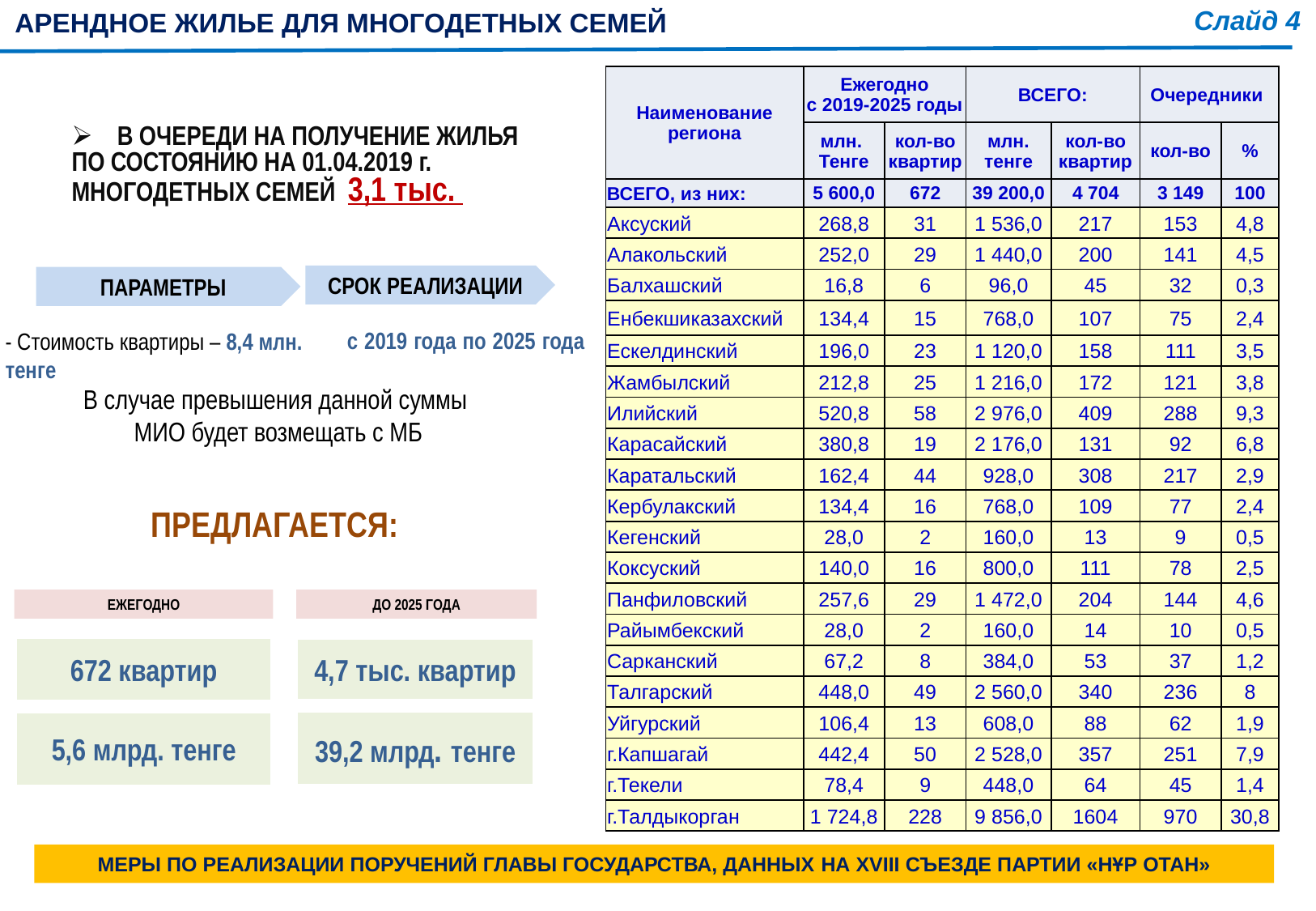

Слайд 4
АРЕНДНОЕ ЖИЛЬЕ ДЛЯ МНОГОДЕТНЫХ СЕМЕЙ
| Наименование региона | Ежегодно с 2019-2025 годы |  | ВСЕГО: |  | Очередники |  |
| --- | --- | --- | --- | --- | --- | --- |
|  | млн. Тенге | кол-во квартир | млн. тенге | кол-во квартир | кол-во | % |
| ВСЕГО, из них: | 5 600,0 | 672 | 39 200,0 | 4 704 | 3 149 | 100 |
| Аксуский | 268,8 | 31 | 1 536,0 | 217 | 153 | 4,8 |
| Алакольский | 252,0 | 29 | 1 440,0 | 200 | 141 | 4,5 |
| Балхашский | 16,8 | 6 | 96,0 | 45 | 32 | 0,3 |
| Енбекшиказахский | 134,4 | 15 | 768,0 | 107 | 75 | 2,4 |
| Ескелдинский | 196,0 | 23 | 1 120,0 | 158 | 111 | 3,5 |
| Жамбылский | 212,8 | 25 | 1 216,0 | 172 | 121 | 3,8 |
| Илийский | 520,8 | 58 | 2 976,0 | 409 | 288 | 9,3 |
| Карасайский | 380,8 | 19 | 2 176,0 | 131 | 92 | 6,8 |
| Каратальский | 162,4 | 44 | 928,0 | 308 | 217 | 2,9 |
| Кербулакский | 134,4 | 16 | 768,0 | 109 | 77 | 2,4 |
| Кегенский | 28,0 | 2 | 160,0 | 13 | 9 | 0,5 |
| Коксуский | 140,0 | 16 | 800,0 | 111 | 78 | 2,5 |
| Панфиловский | 257,6 | 29 | 1 472,0 | 204 | 144 | 4,6 |
| Райымбекский | 28,0 | 2 | 160,0 | 14 | 10 | 0,5 |
| Сарканский | 67,2 | 8 | 384,0 | 53 | 37 | 1,2 |
| Талгарский | 448,0 | 49 | 2 560,0 | 340 | 236 | 8 |
| Уйгурский | 106,4 | 13 | 608,0 | 88 | 62 | 1,9 |
| г.Капшагай | 442,4 | 50 | 2 528,0 | 357 | 251 | 7,9 |
| г.Текели | 78,4 | 9 | 448,0 | 64 | 45 | 1,4 |
| г.Талдыкорган | 1 724,8 | 228 | 9 856,0 | 1604 | 970 | 30,8 |
| В ОЧЕРЕДИ НА ПОЛУЧЕНИЕ ЖИЛЬЯ ПО СОСТОЯНИЮ НА 01.04.2019 г. МНОГОДЕТНЫХ СЕМЕЙ 3,1 тыс. |
| --- |
СРОК РЕАЛИЗАЦИИ
ПАРАМЕТРЫ
с 2019 года по 2025 года
- Стоимость квартиры – 8,4 млн. тенге
В случае превышения данной суммы
МИО будет возмещать с МБ
ПРЕДЛАГАЕТСЯ:
ЕЖЕГОДНО
ДО 2025 ГОДА
672 квартир
4,7 тыс. квартир
39,2 млрд. тенге
5,6 млрд. тенге
МЕРЫ ПО РЕАЛИЗАЦИИ ПОРУЧЕНИЙ ГЛАВЫ ГОСУДАРСТВА, ДАННЫХ НА XVIII СЪЕЗДЕ ПАРТИИ «НҰР ОТАН»